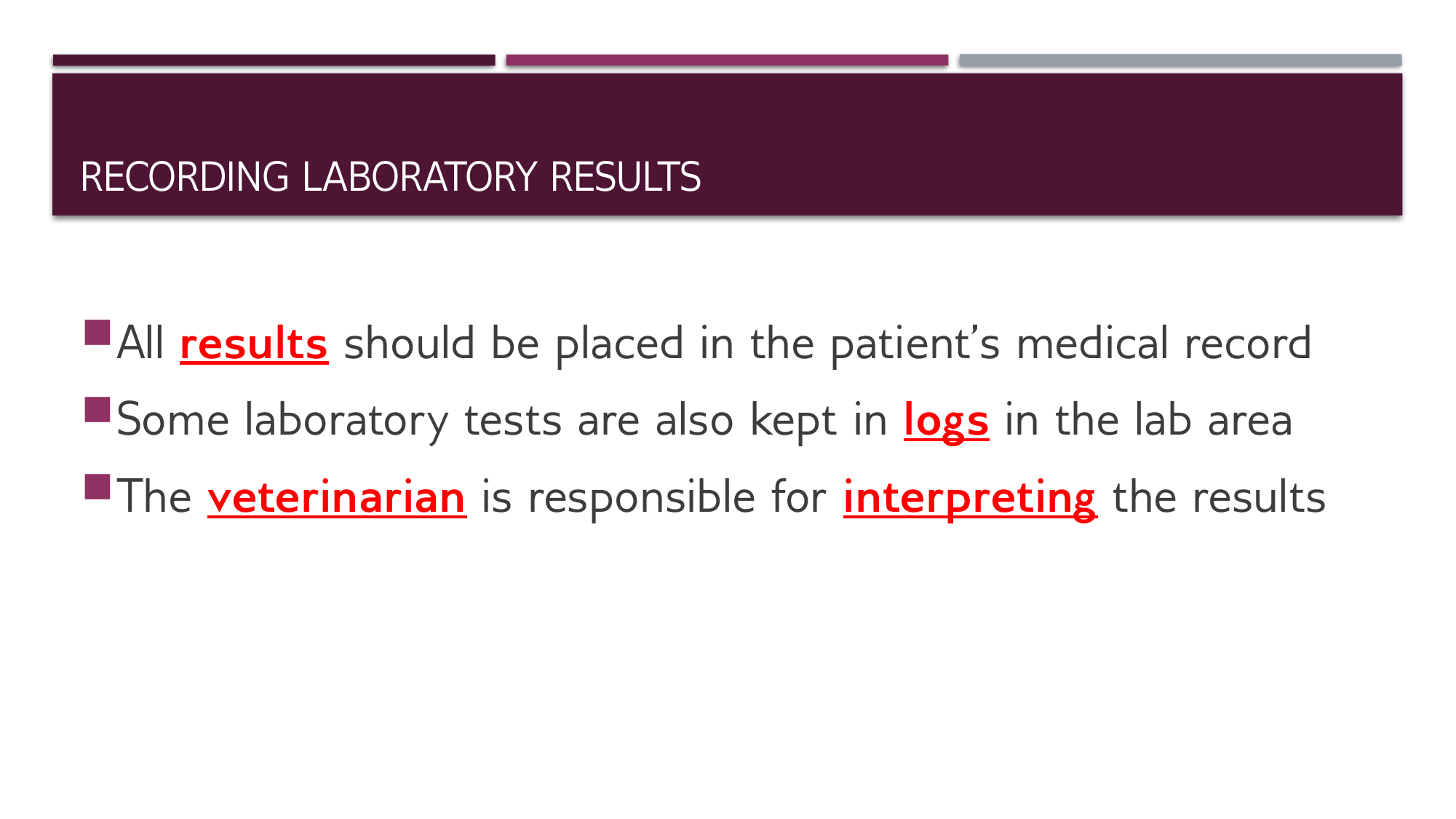

# Recording Laboratory Results
All results should be placed in the patient’s medical record
Some laboratory tests are also kept in logs in the lab area
The veterinarian is responsible for interpreting the results